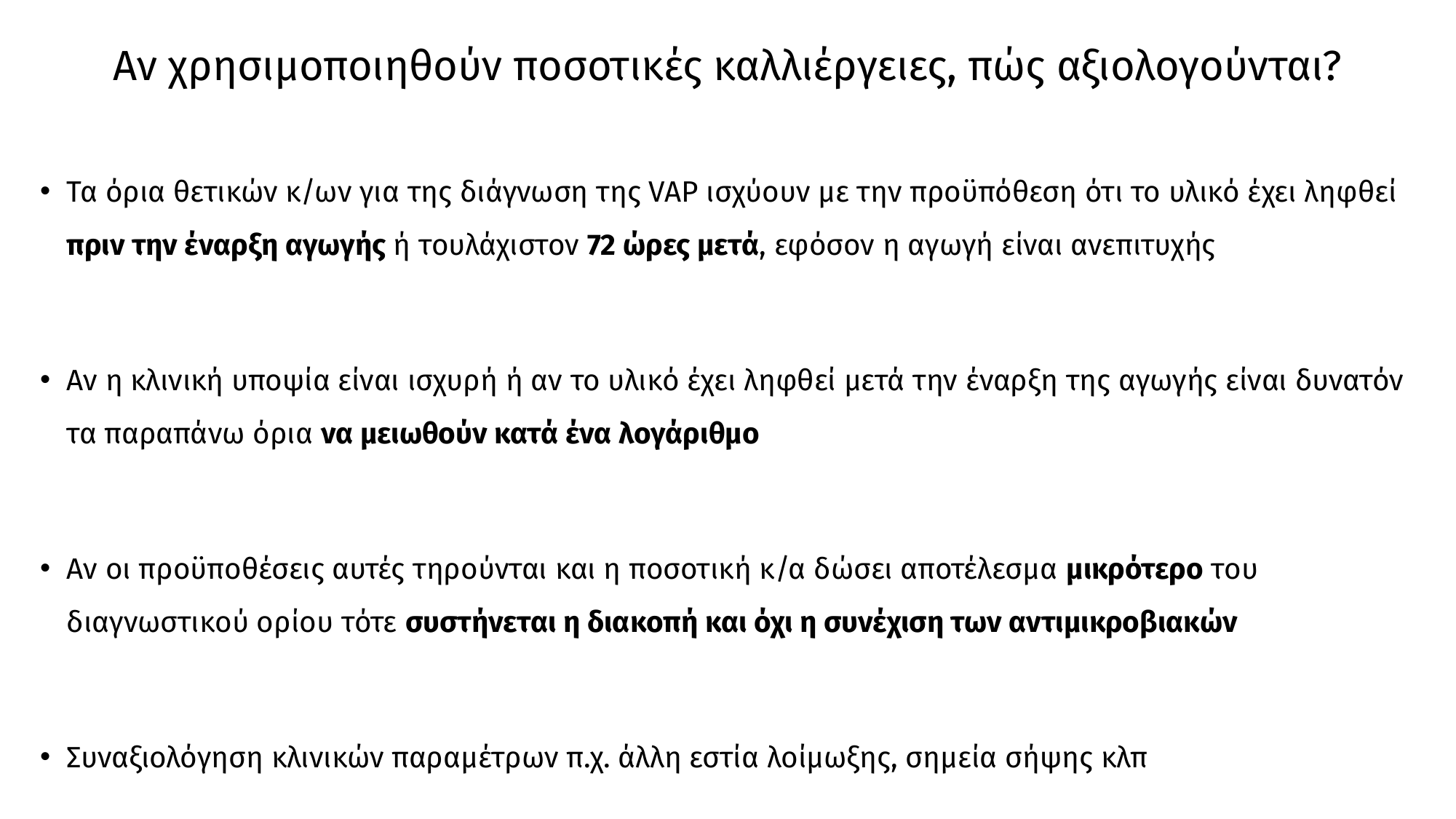

# Αν χρησιμοποιηθούν ποσοτικές καλλιέργειες, πώς αξιολογούνται?
Τα όρια θετικών κ/ων για της διάγνωση της VAP ισχύουν με την προϋπόθεση ότι το υλικό έχει ληφθεί πριν την έναρξη αγωγής ή τουλάχιστον 72 ώρες μετά, εφόσον η αγωγή είναι ανεπιτυχής

Αν η κλινική υποψία είναι ισχυρή ή αν το υλικό έχει ληφθεί μετά την έναρξη της αγωγής είναι δυνατόν τα παραπάνω όρια να μειωθούν κατά ένα λογάριθμο

Αν οι προϋποθέσεις αυτές τηρούνται και η ποσοτική κ/α δώσει αποτέλεσμα μικρότερο του διαγνωστικού ορίου τότε συστήνεται η διακοπή και όχι η συνέχιση των αντιμικροβιακών

Συναξιολόγηση κλινικών παραμέτρων π.χ. άλλη εστία λοίμωξης, σημεία σήψης κλπ